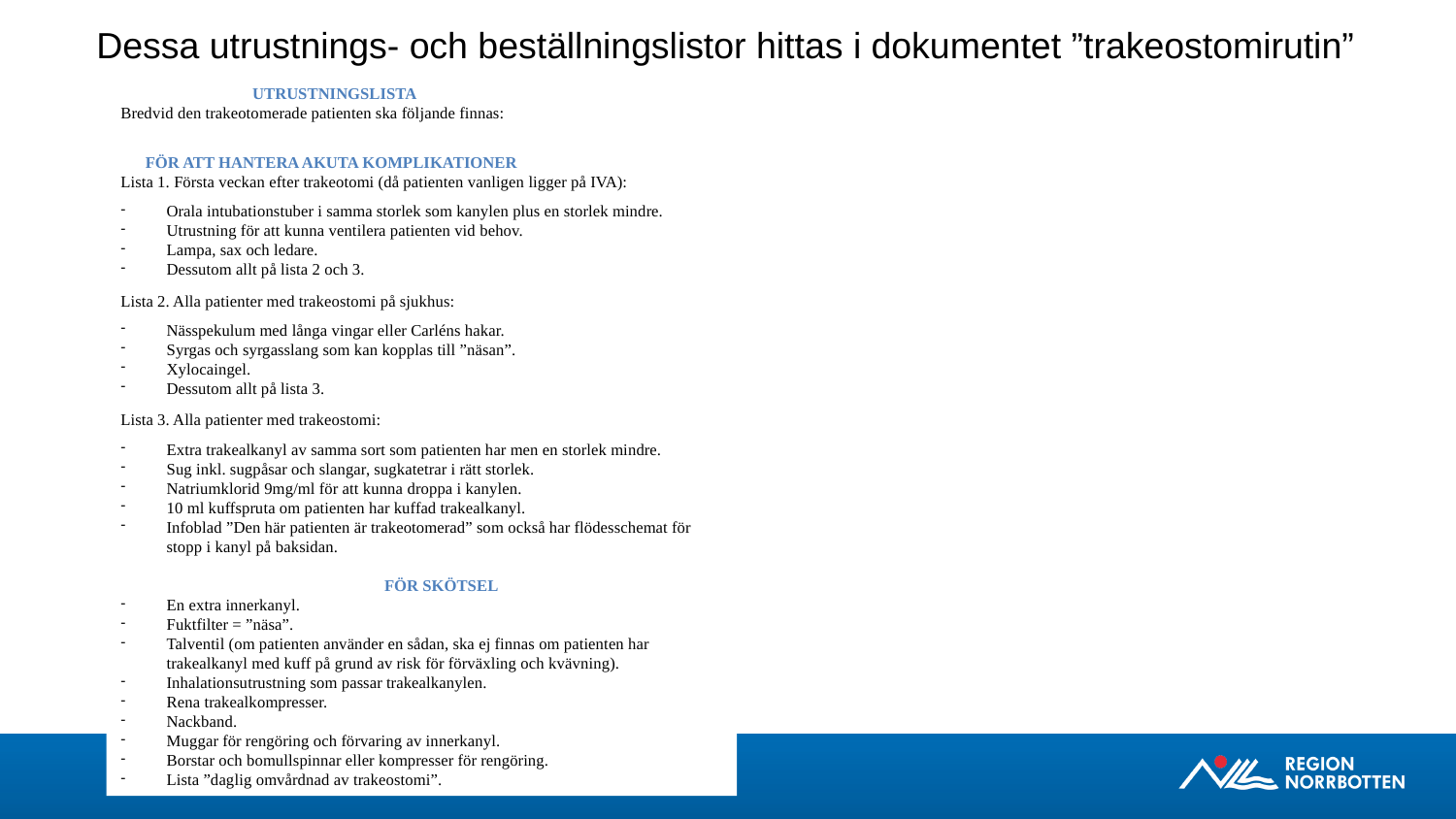

Dessa utrustnings- och beställningslistor hittas i dokumentet ”trakeostomirutin”
UTRUSTNINGSLISTA
Bredvid den trakeotomerade patienten ska följande finnas:
      FÖR ATT HANTERA AKUTA KOMPLIKATIONER
Lista 1. Första veckan efter trakeotomi (då patienten vanligen ligger på IVA):
Orala intubationstuber i samma storlek som kanylen plus en storlek mindre.
Utrustning för att kunna ventilera patienten vid behov.
Lampa, sax och ledare.
Dessutom allt på lista 2 och 3.
Lista 2. Alla patienter med trakeostomi på sjukhus:
Nässpekulum med långa vingar eller Carléns hakar.
Syrgas och syrgasslang som kan kopplas till ”näsan”.
Xylocaingel.
Dessutom allt på lista 3.
Lista 3. Alla patienter med trakeostomi:
Extra trakealkanyl av samma sort som patienten har men en storlek mindre.
Sug inkl. sugpåsar och slangar, sugkatetrar i rätt storlek.
Natriumklorid 9mg/ml för att kunna droppa i kanylen.
10 ml kuffspruta om patienten har kuffad trakealkanyl.
Infoblad ”Den här patienten är trakeotomerad” som också har flödesschemat för stopp i kanyl på baksidan.
FÖR SKÖTSEL
En extra innerkanyl.
Fuktfilter = ”näsa”.
Talventil (om patienten använder en sådan, ska ej finnas om patienten har trakealkanyl med kuff på grund av risk för förväxling och kvävning).
Inhalationsutrustning som passar trakealkanylen.
Rena trakealkompresser.
Nackband.
Muggar för rengöring och förvaring av innerkanyl.
Borstar och bomullspinnar eller kompresser för rengöring.
Lista ”daglig omvårdnad av trakeostomi”.